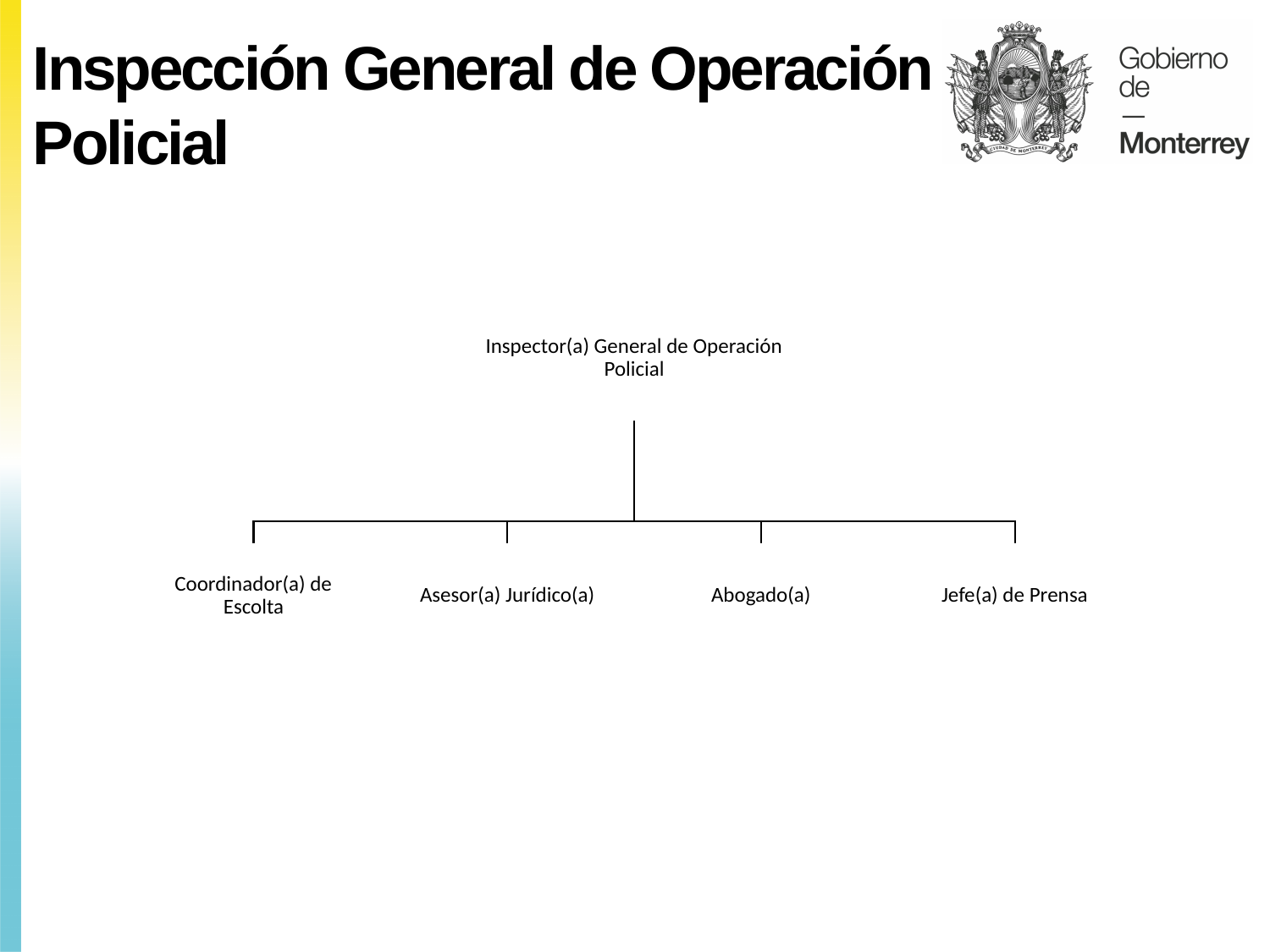

Inspección General de Operación Policial
Inspector(a) General de Operación Policial
Coordinador(a) de Escolta
Asesor(a) Jurídico(a)
Abogado(a)
Jefe(a) de Prensa